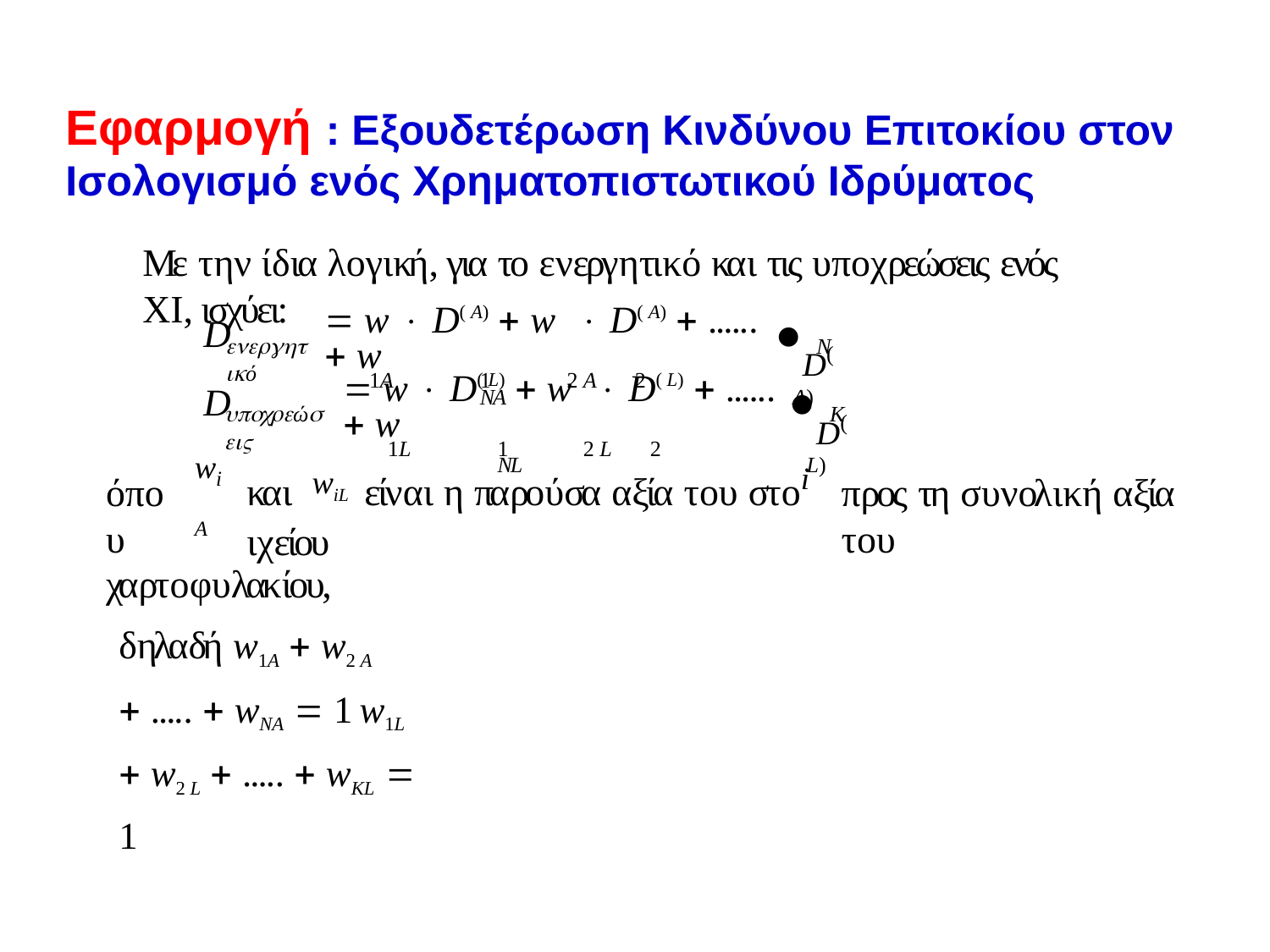

# Εφαρμογή : Εξουδετέρωση Κινδύνου Επιτοκίου στον
Ισολογισμό ενός Χρηματοπιστωτικού Ιδρύματος
Με την ίδια λογική, για το ενεργητικό και τις υποχρεώσεις ενός ΧΙ, ισχύει:
= w	⋅ D( A)  + w	⋅ D( A)  + ...... + w
1A	1	2 A	2	NA
D( A)
D
ενεργητικό
N
= w	⋅ D( L)  + w	⋅ D( L)  + ...... + w
1L	1	2 L	2	NL
D( L)
D
υποχρεώσεις
K
και  wiL   είναι η παρούσα αξία του στοi ιχείου
wiA
όπου
προς τη συνολική αξία του
χαρτοφυλακίου, δηλαδή w1A  + w2 A  + ..... + wNA  = 1 w1L  + w2 L  + ..... + wKL  = 1